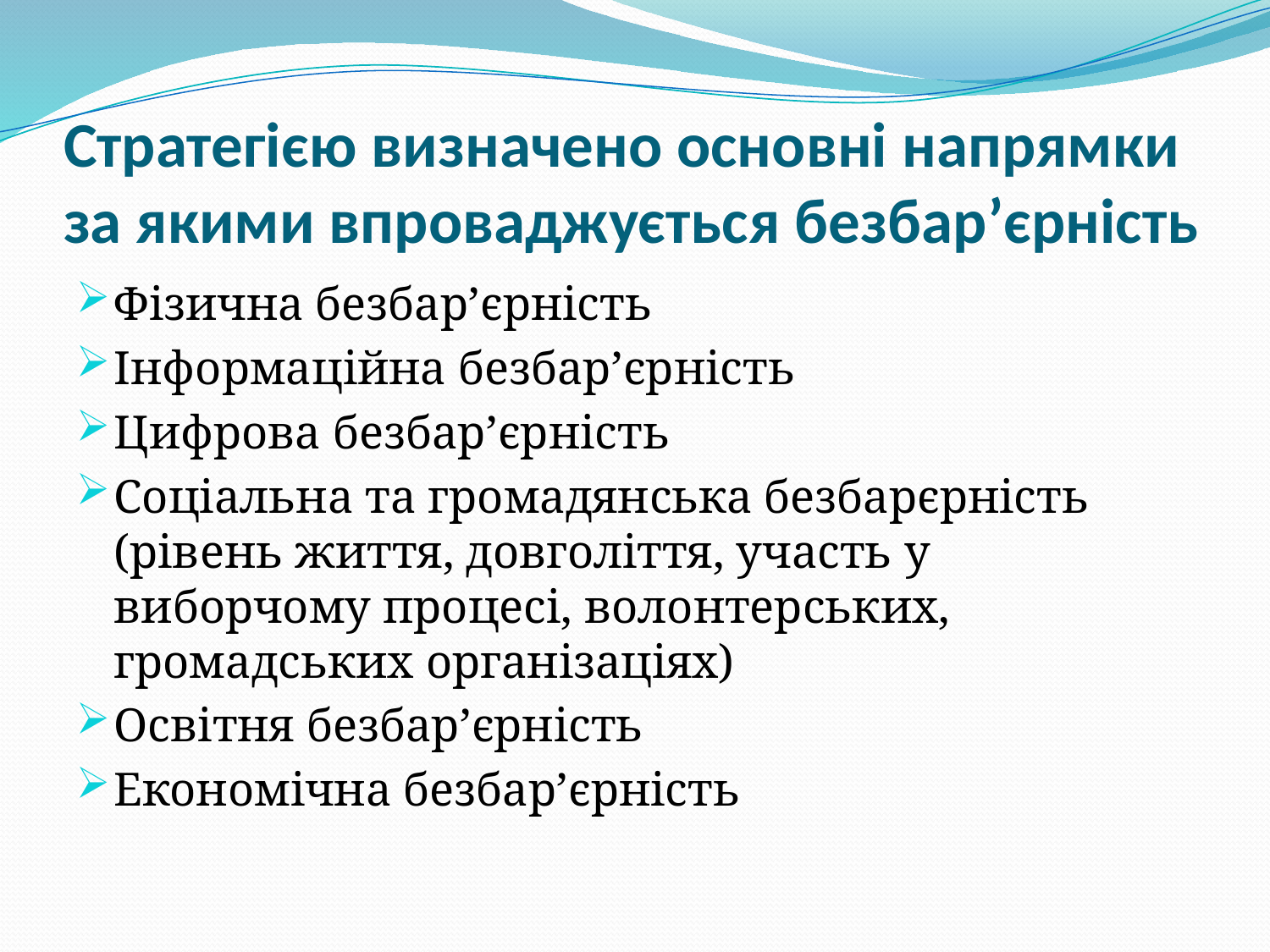

# Стратегією визначено основні напрямки за якими впроваджується безбар’єрність
Фізична безбар’єрність
Інформаційна безбар’єрність
Цифрова безбар’єрність
Соціальна та громадянська безбарєрність (рівень життя, довголіття, участь у виборчому процесі, волонтерських, громадських організаціях)
Освітня безбар’єрність
Економічна безбар’єрність